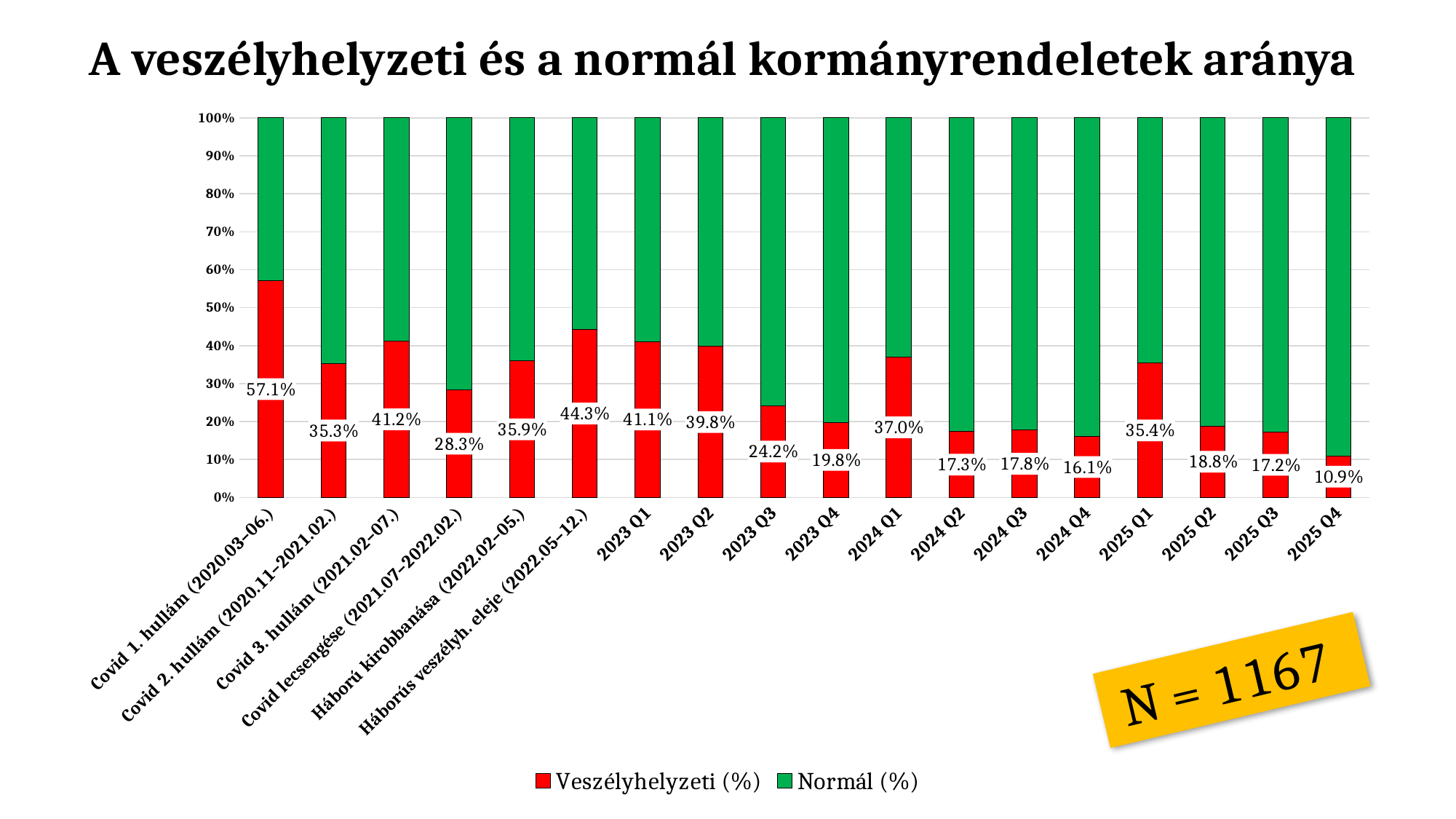

A veszélyhelyzeti és a normál kormányrendeletek aránya

### Chart

| Category | Veszélyhelyzeti (%) | Normál (%) |
|---|---|---|
| Covid 1. hullám (2020.03–06.) | 0.5708661417322834 | 0.42913385826771655 |
| Covid 2. hullám (2020.11–2021.02.) | 0.35294117647058826 | 0.6470588235294118 |
| Covid 3. hullám (2021.02–07.) | 0.4115942028985507 | 0.5884057971014492 |
| Covid lecsengése (2021.07–2022.02.) | 0.2830957230142566 | 0.7169042769857433 |
| Háború kirobbanása (2022.02–05.) | 0.359375 | 0.640625 |
| Háborús veszélyh. eleje (2022.05–12.) | 0.44273127753303965 | 0.5572687224669604 |
| 2023 Q1 | 0.4107142857142857 | 0.5892857142857143 |
| 2023 Q2 | 0.3977272727272727 | 0.6022727272727273 |
| 2023 Q3 | 0.24203821656050956 | 0.7579617834394905 |
| 2023 Q4 | 0.19753086419753085 | 0.8024691358024691 |
| 2024 Q1 | 0.3698630136986301 | 0.6301369863013698 |
| 2024 Q2 | 0.17346938775510204 | 0.826530612244898 |
| 2024 Q3 | 0.17796610169491525 | 0.8220338983050848 |
| 2024 Q4 | 0.16097560975609757 | 0.8390243902439024 |
| 2025 Q1 | 0.35384615384615387 | 0.6461538461538462 |
| 2025 Q2 | 0.18803418803418803 | 0.811965811965812 |
| 2025 Q3 | 0.1724137931034483 | 0.8275862068965517 |
| 2025 Q4 | 0.109375 | 0.890625 |
N = 1167